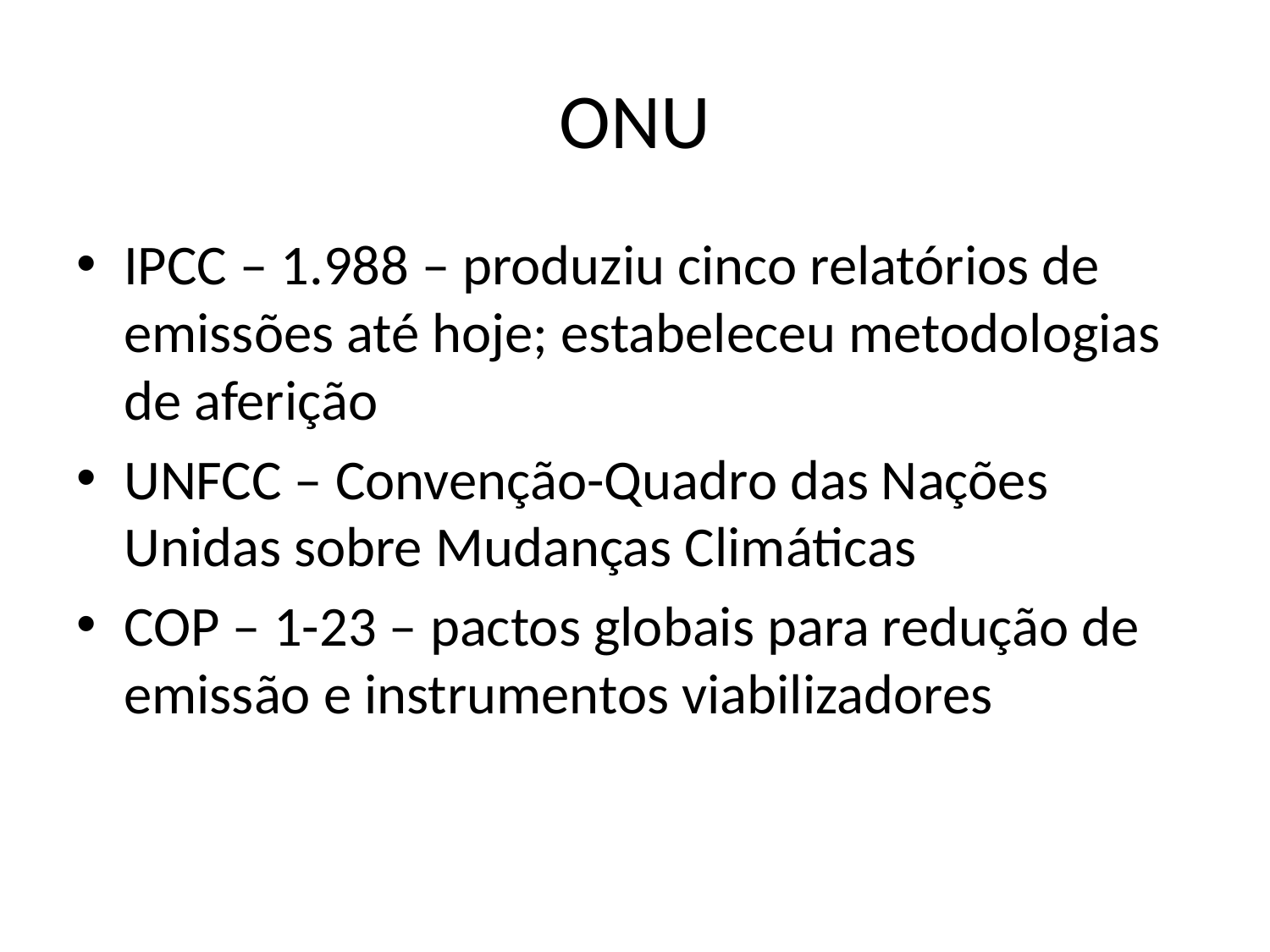

# ONU
IPCC – 1.988 – produziu cinco relatórios de emissões até hoje; estabeleceu metodologias de aferição
UNFCC – Convenção-Quadro das Nações Unidas sobre Mudanças Climáticas
COP – 1-23 – pactos globais para redução de emissão e instrumentos viabilizadores